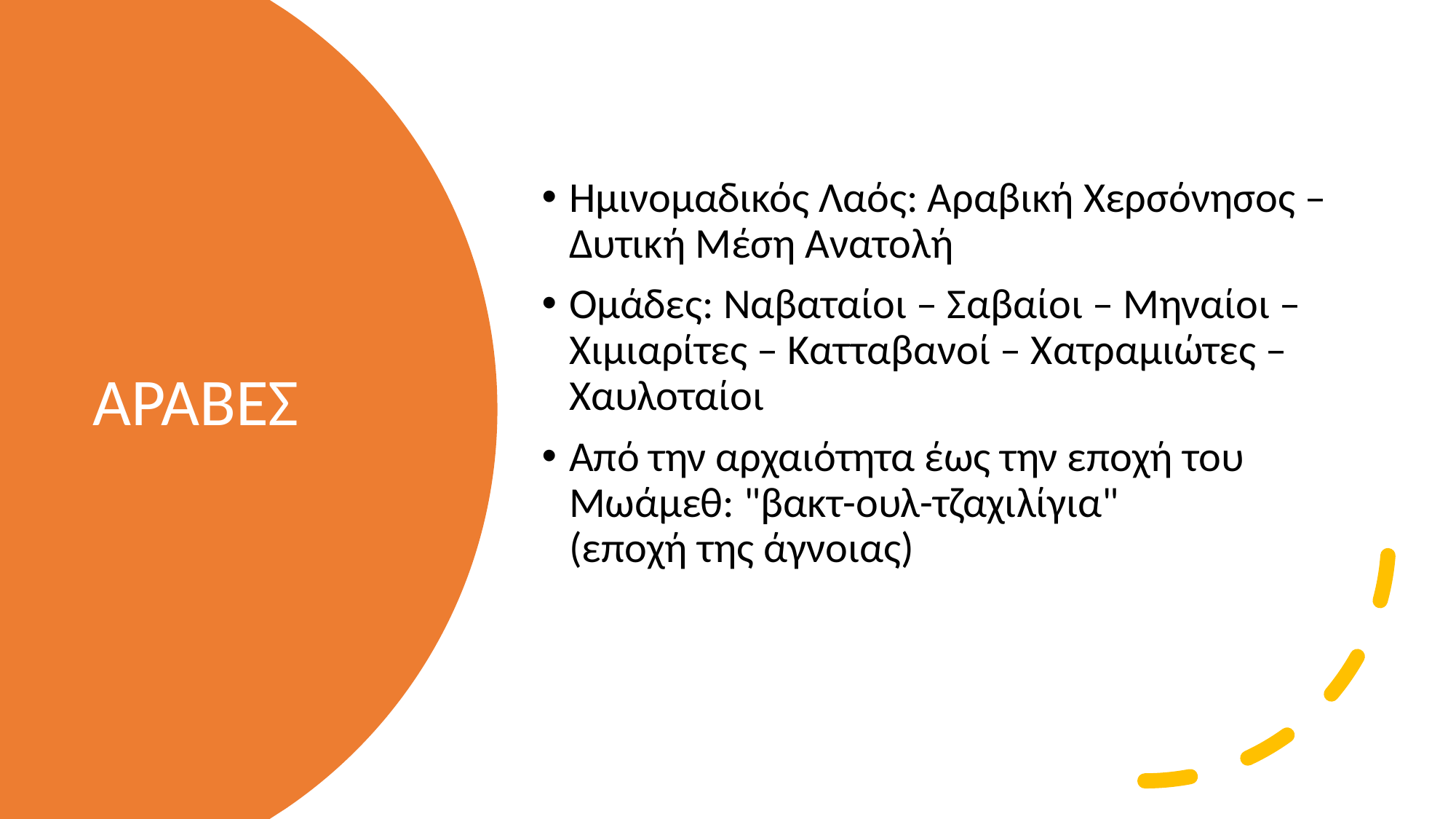

Ημινομαδικός Λαός: Αραβική Χερσόνησος – Δυτική Μέση Ανατολή
Ομάδες: Ναβαταίοι – Σαβαίοι – Μηναίοι – Χιμιαρίτες – Κατταβανοί – Χατραμιώτες – Χαυλοταίοι
Από την αρχαιότητα έως την εποχή του Μωάμεθ: "βακτ-ουλ-τζαχιλίγια"
(εποχή της άγνοιας)

# ΑΡΑΒΕΣ